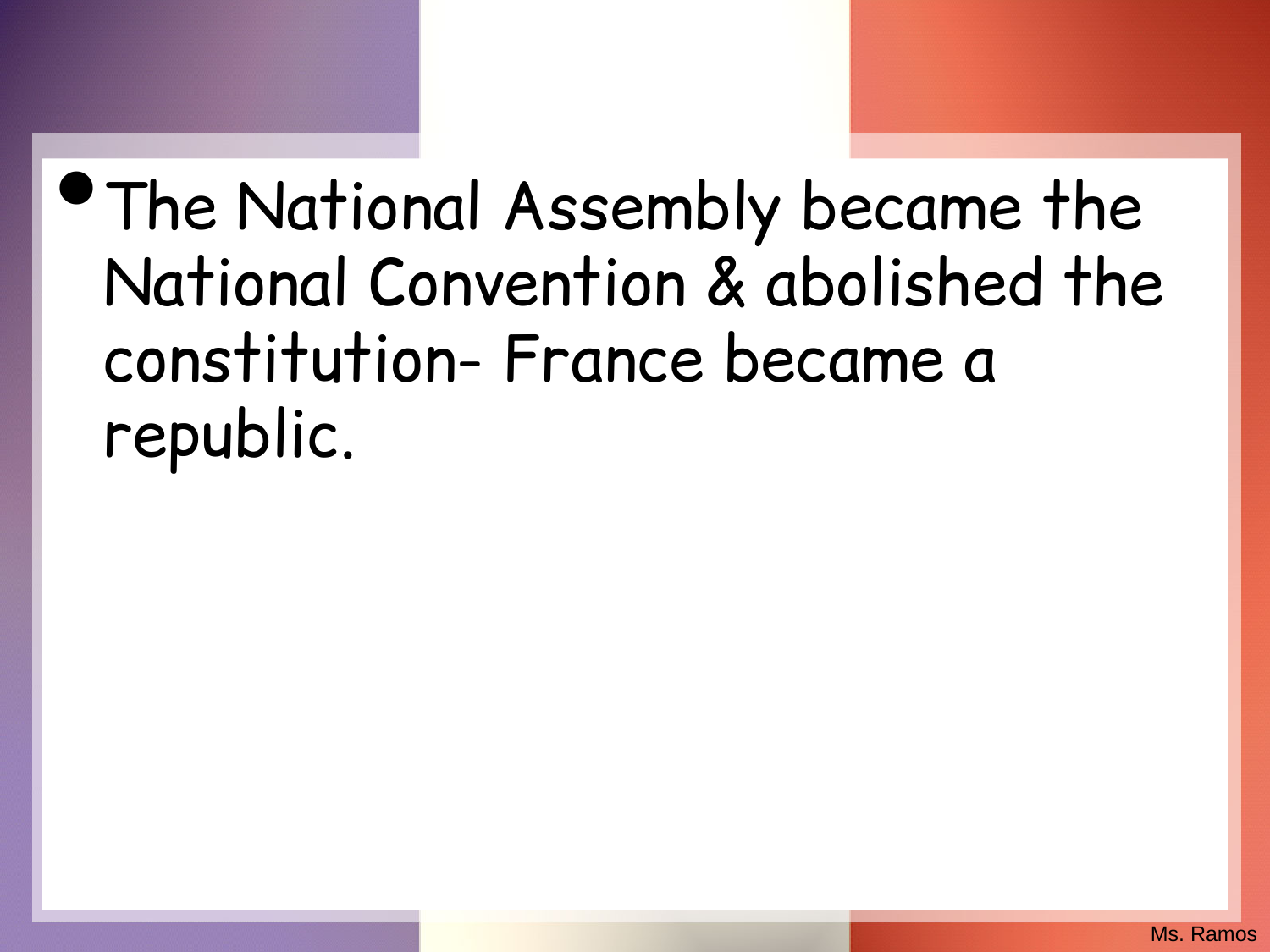

#
The National Assembly became the National Convention & abolished the constitution- France became a republic.

Ms. Ramos